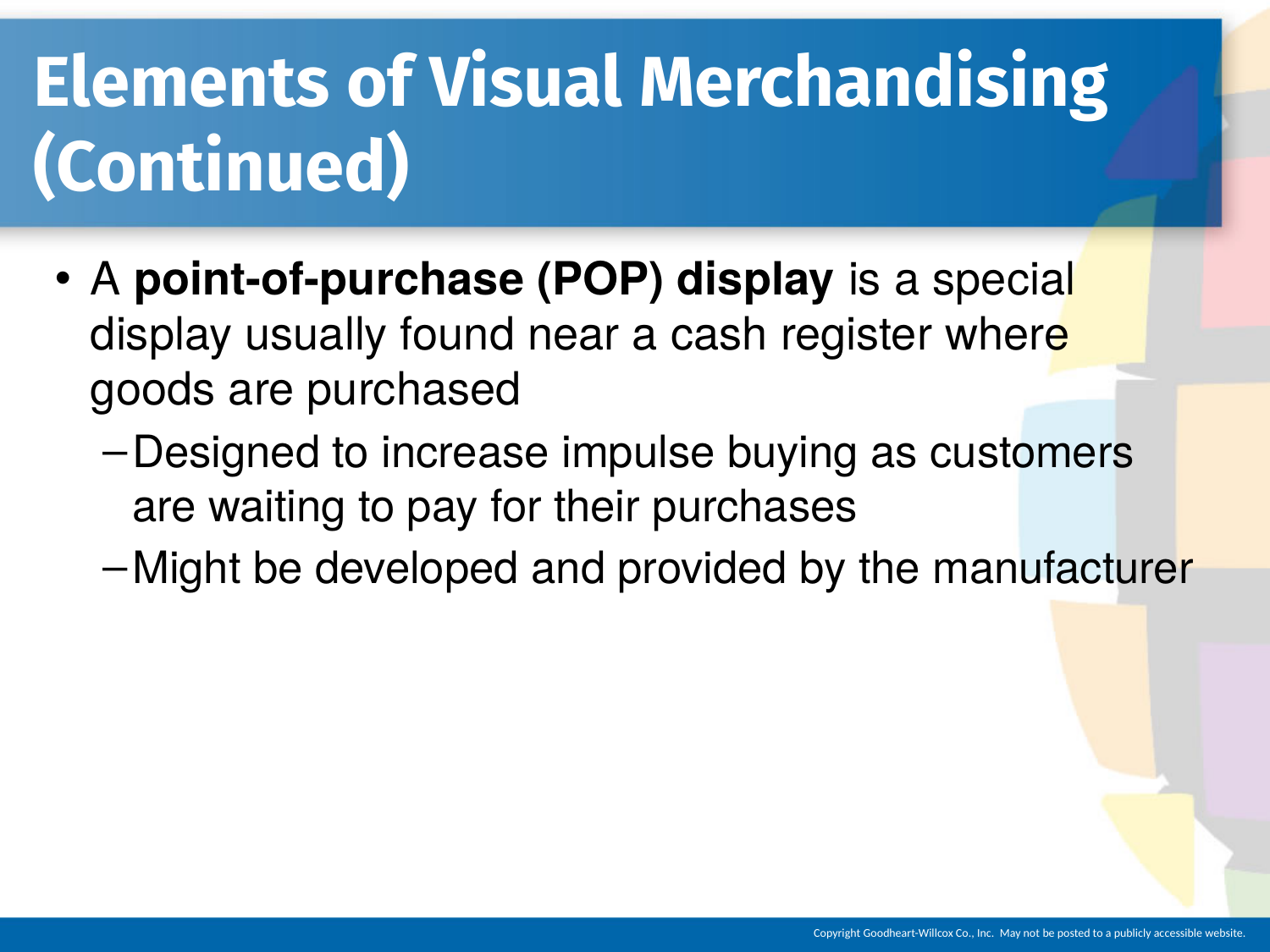

# Elements of Visual Merchandising (Continued)
A point-of-purchase (POP) display is a special display usually found near a cash register where goods are purchased
Designed to increase impulse buying as customers are waiting to pay for their purchases
Might be developed and provided by the manufacturer